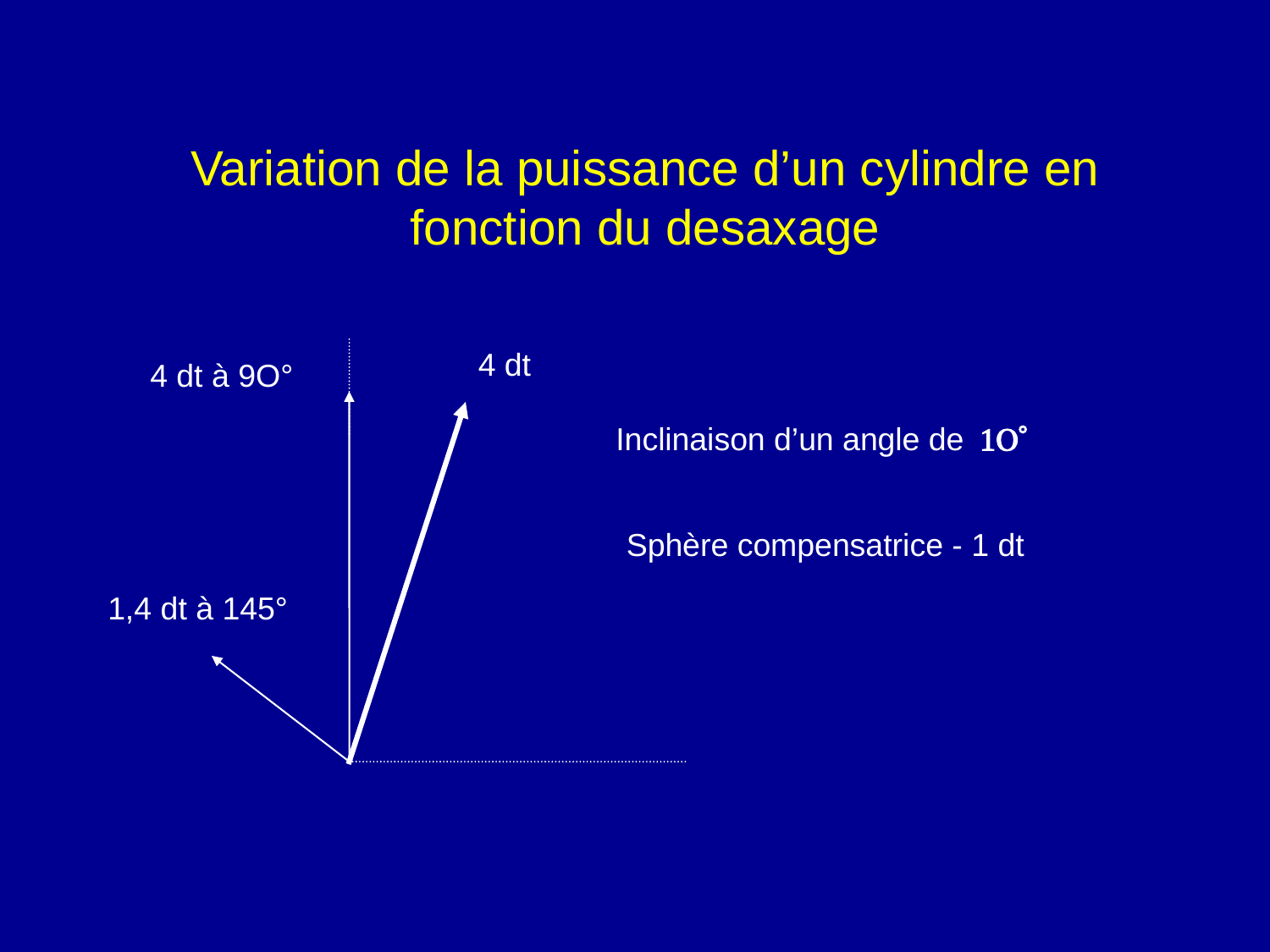

# Variation de la puissance d’un cylindre en fonction du desaxage

4 dt
4 dt à 9O°

Inclinaison d’un angle de 1Ο°
Sphère compensatrice - 1 dt
1,4 dt à 145°